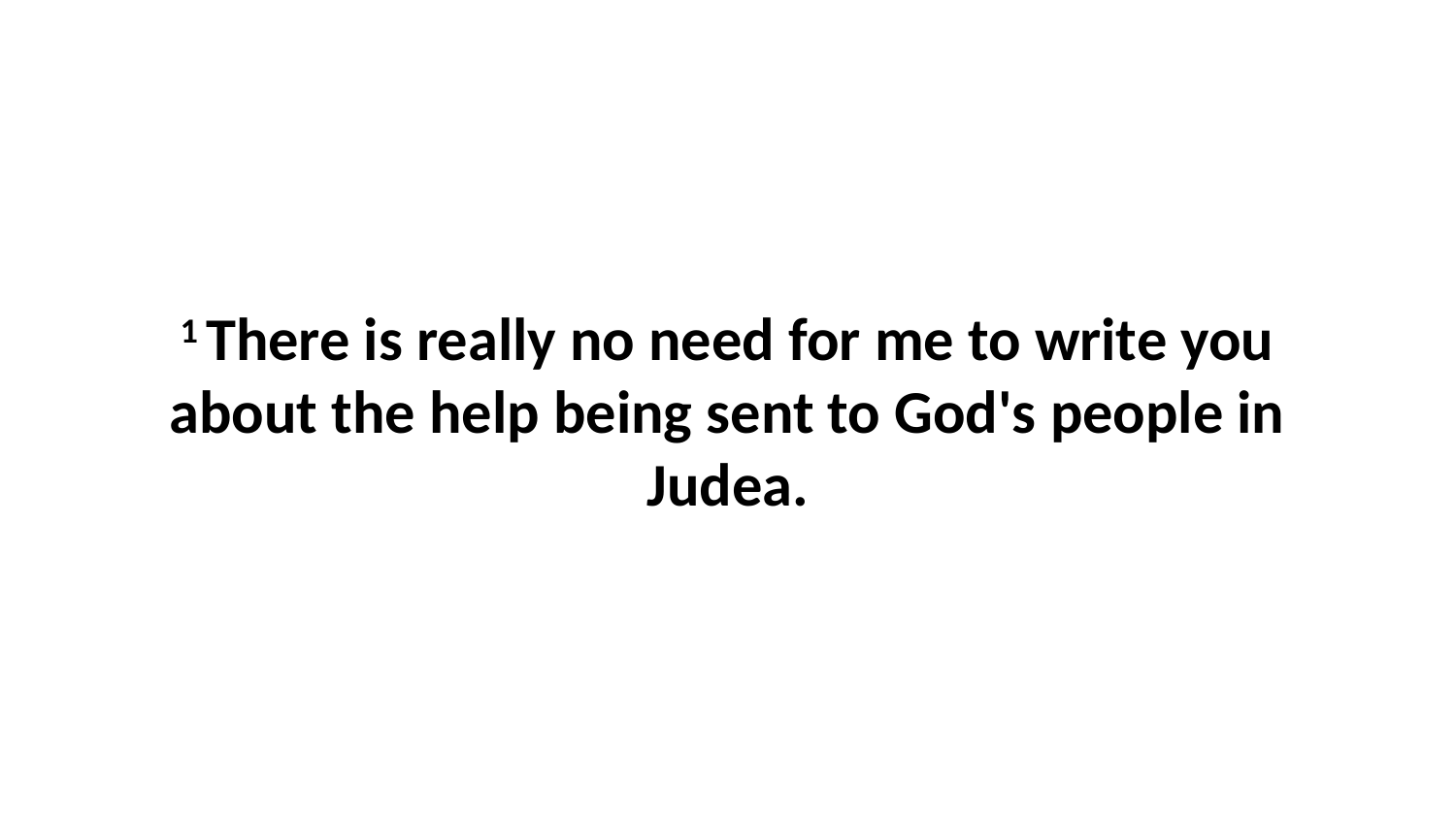

1 There is really no need for me to write you about the help being sent to God's people in Judea.